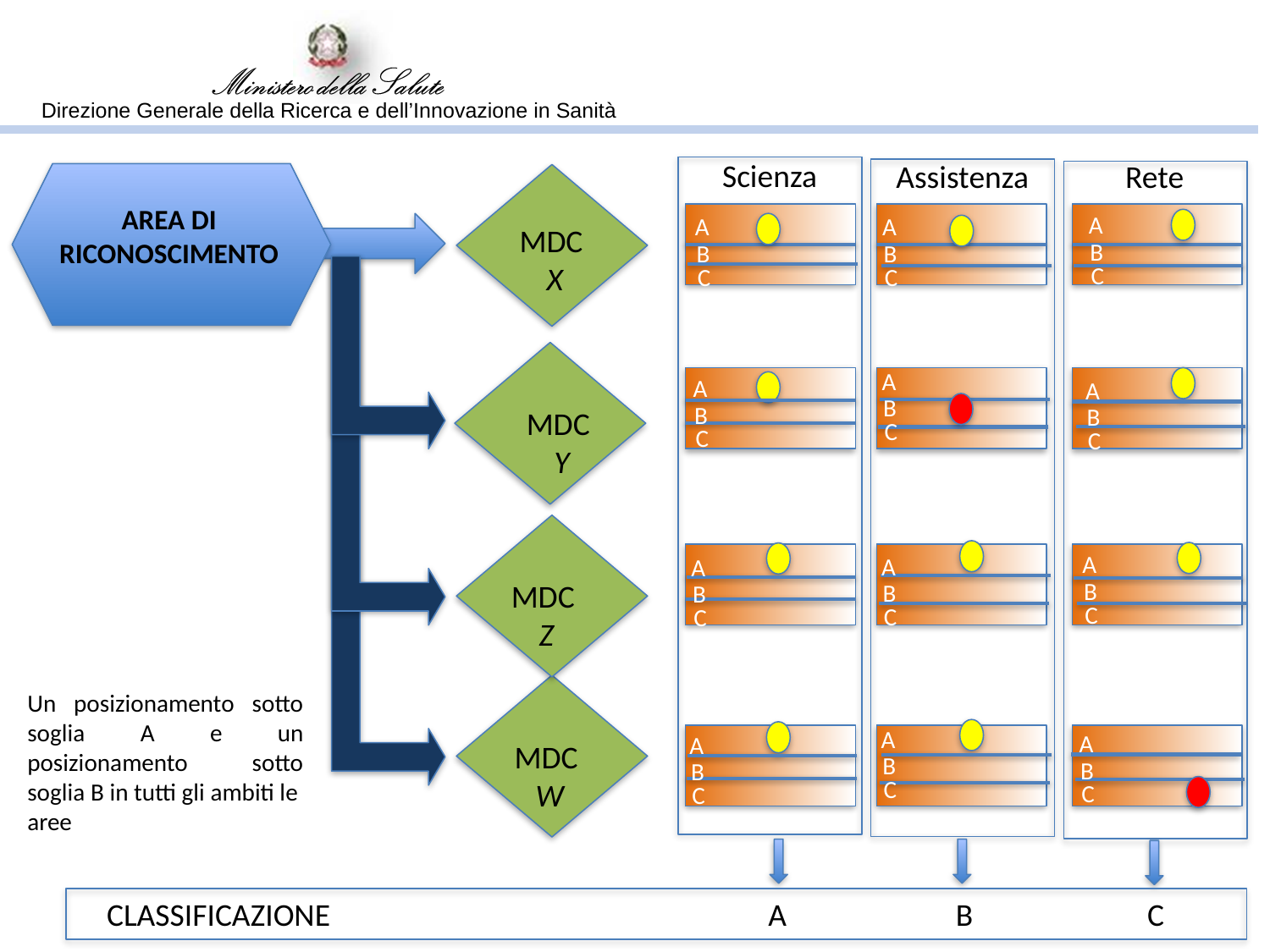

Scienza
Rete
Assistenza

AREA DI RICONOSCIMENTO

MDC  X
A

A
A

B
B
B
C
C
C

MDC  Y
A
A

A

B
B

B
C
C
C

MDC  Z

A

A
A
B
B
B
C
C
C

MDC  W
Un posizionamento sotto soglia A e un posizionamento sotto soglia B in tutti gli ambiti le  aree
A

A
A

B
B
B
C
C
C

CLASSIFICAZIONE
A
B
C